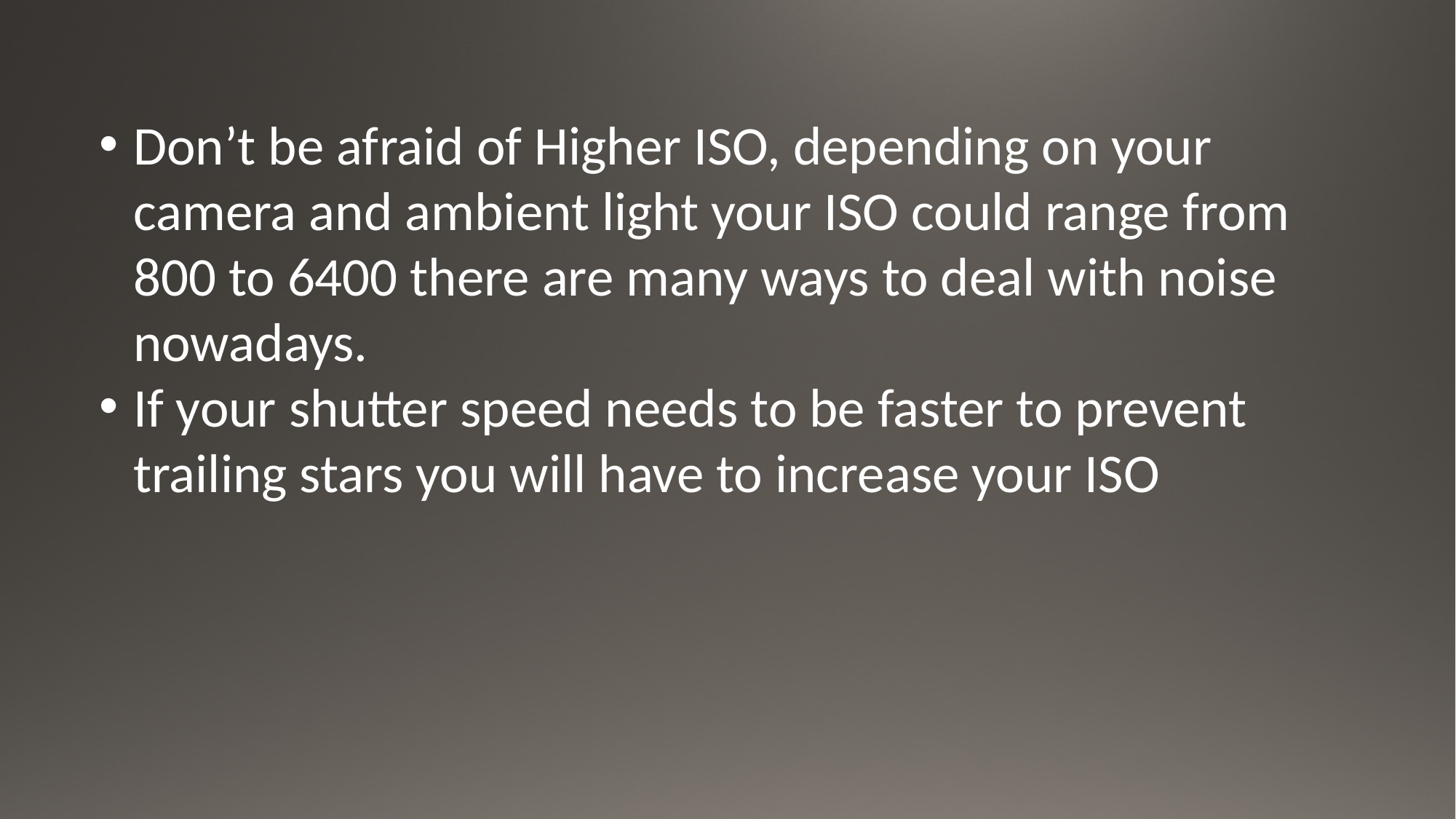

Don’t be afraid of Higher ISO, depending on your camera and ambient light your ISO could range from 800 to 6400 there are many ways to deal with noise nowadays.
If your shutter speed needs to be faster to prevent trailing stars you will have to increase your ISO